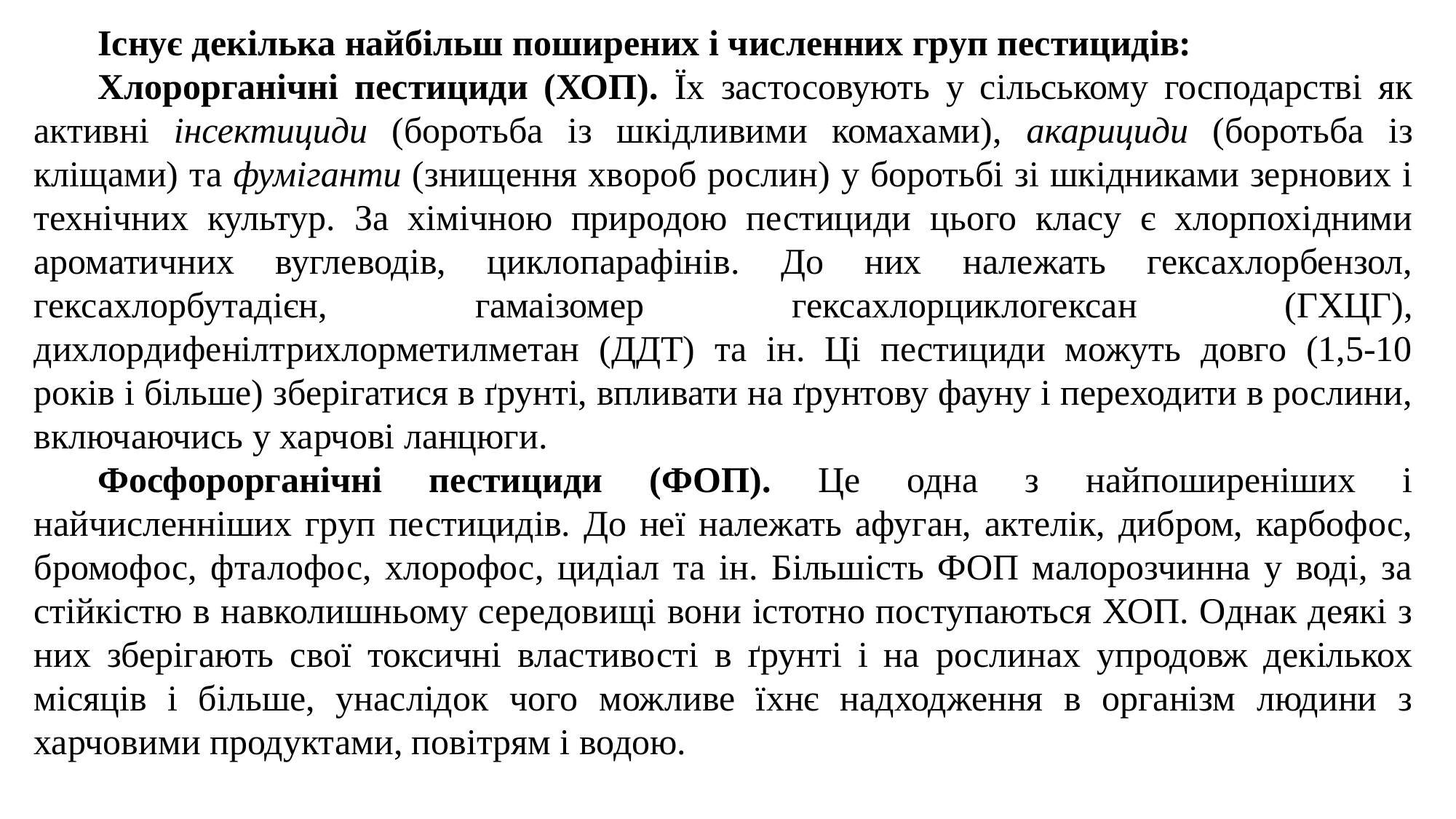

Існує декілька найбільш поширених і численних груп пестицидів:
Хлорорганічні пестициди (ХОП). Їх застосовують у сільському господарстві як активні інсектициди (боротьба із шкідливими комахами), акарициди (боротьба із кліщами) та фуміганти (знищення хвороб рослин) у боротьбі зі шкідниками зернових і технічних культур. За хімічною природою пестициди цього класу є хлорпохідними ароматичних вуглеводів, циклопарафінів. До них належать гексахлорбензол, гексахлорбутадієн, гамаізомер гексахлорциклогексан (ГХЦГ), дихлордифенілтрихлорметилметан (ДДТ) та ін. Ці пестициди можуть довго (1,5-10 років і більше) зберігатися в ґрунті, впливати на ґрунтову фауну і переходити в рослини, включаючись у харчові ланцюги.
Фосфорорганічні пестициди (ФОП). Це одна з найпоширеніших і найчисленніших груп пестицидів. До неї належать афуган, актелік, дибром, карбофос, бромофос, фталофос, хлорофос, цидіал та ін. Більшість ФОП малорозчинна у воді, за стійкістю в навколишньому середовищі вони істотно поступаються ХОП. Однак деякі з них зберігають свої токсичні властивості в ґрунті і на рослинах упродовж декількох місяців і більше, унаслідок чого можливе їхнє надходження в організм людини з харчовими продуктами, повітрям і водою.